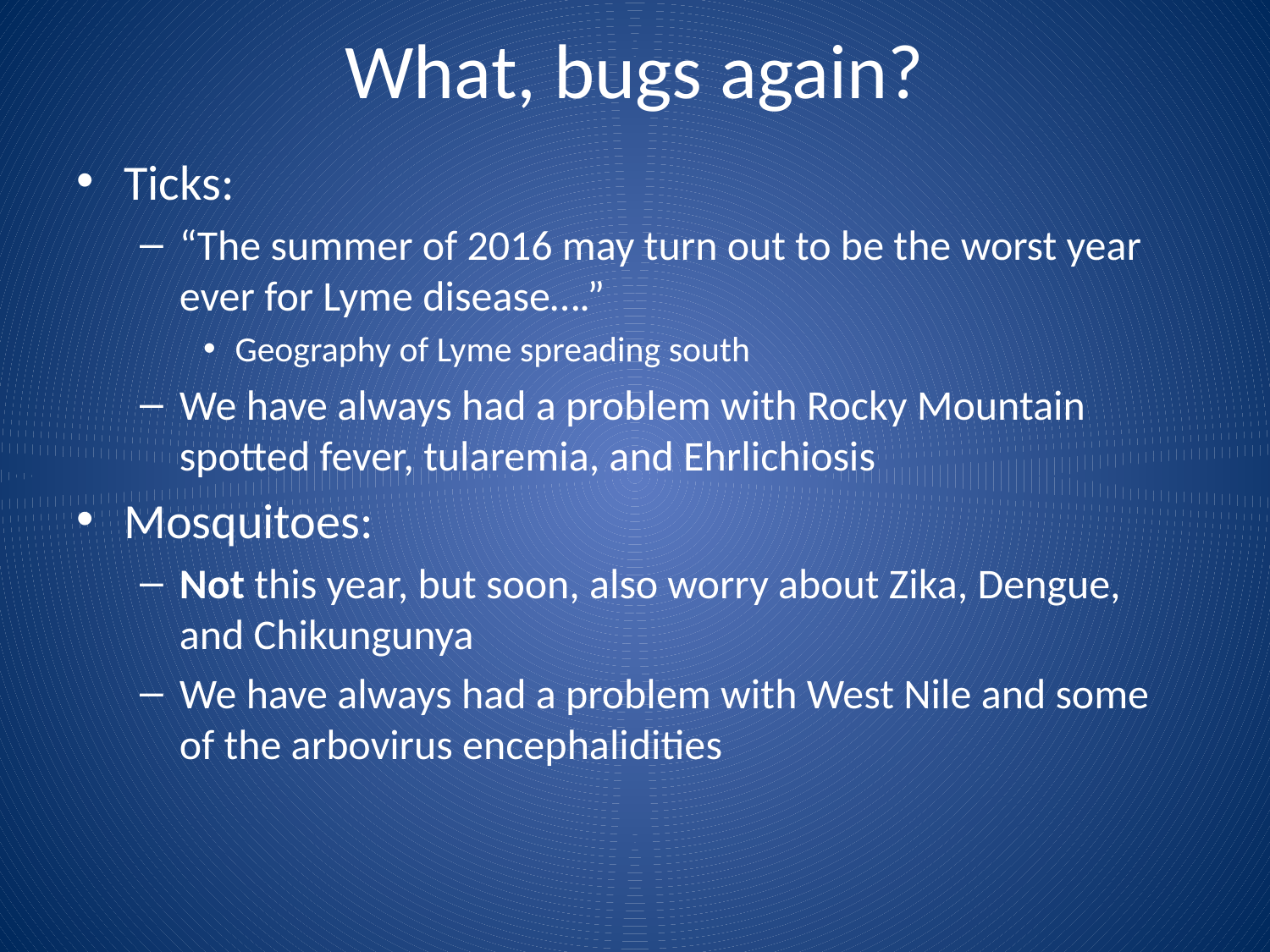

# What, bugs again?
Ticks:
“The summer of 2016 may turn out to be the worst year ever for Lyme disease….”
Geography of Lyme spreading south
We have always had a problem with Rocky Mountain spotted fever, tularemia, and Ehrlichiosis
Mosquitoes:
Not this year, but soon, also worry about Zika, Dengue, and Chikungunya
We have always had a problem with West Nile and some of the arbovirus encephalidities